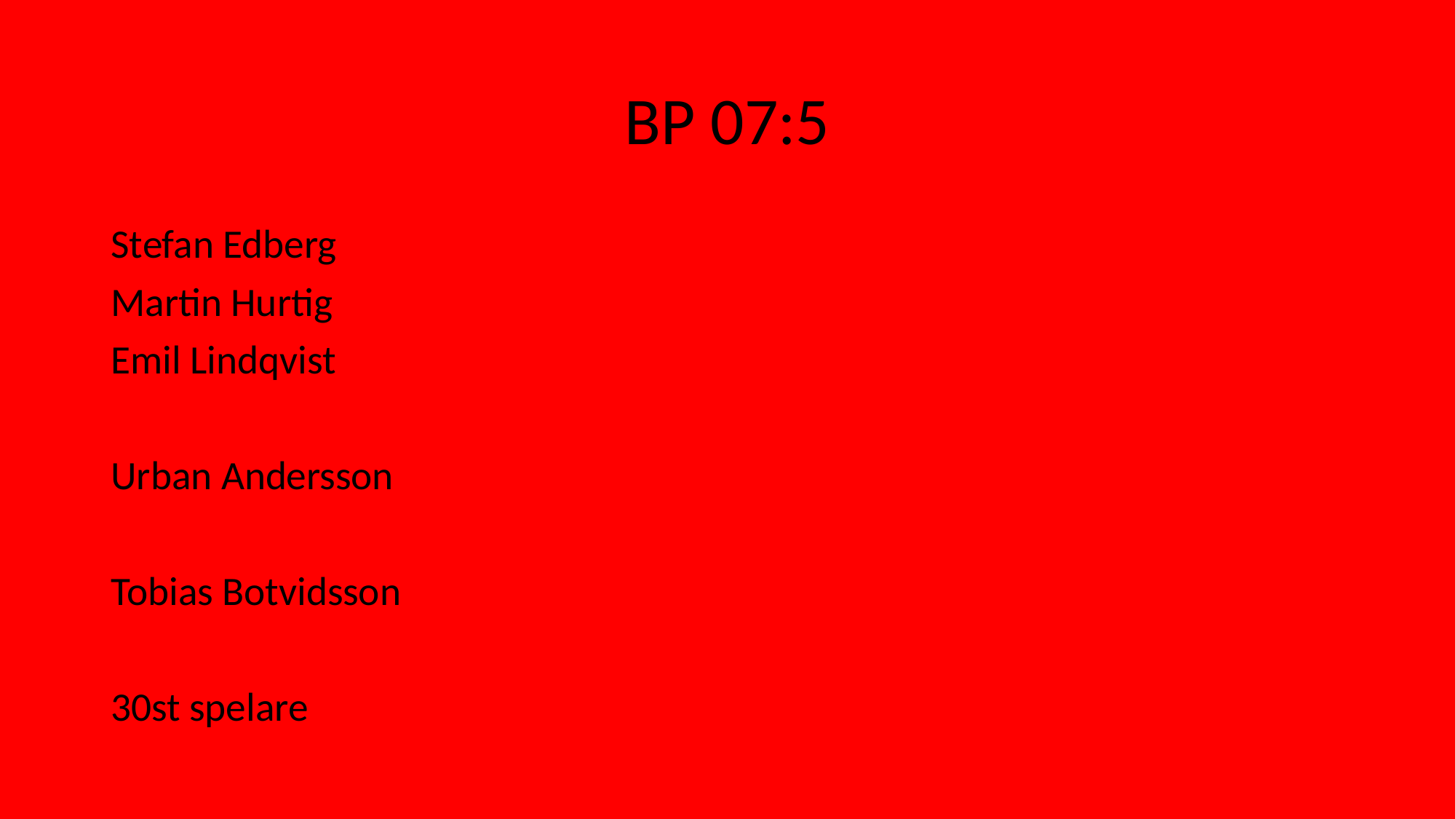

# BP 07:5
Stefan Edberg
Martin Hurtig
Emil Lindqvist

Urban Andersson

Tobias Botvidsson

30st spelare